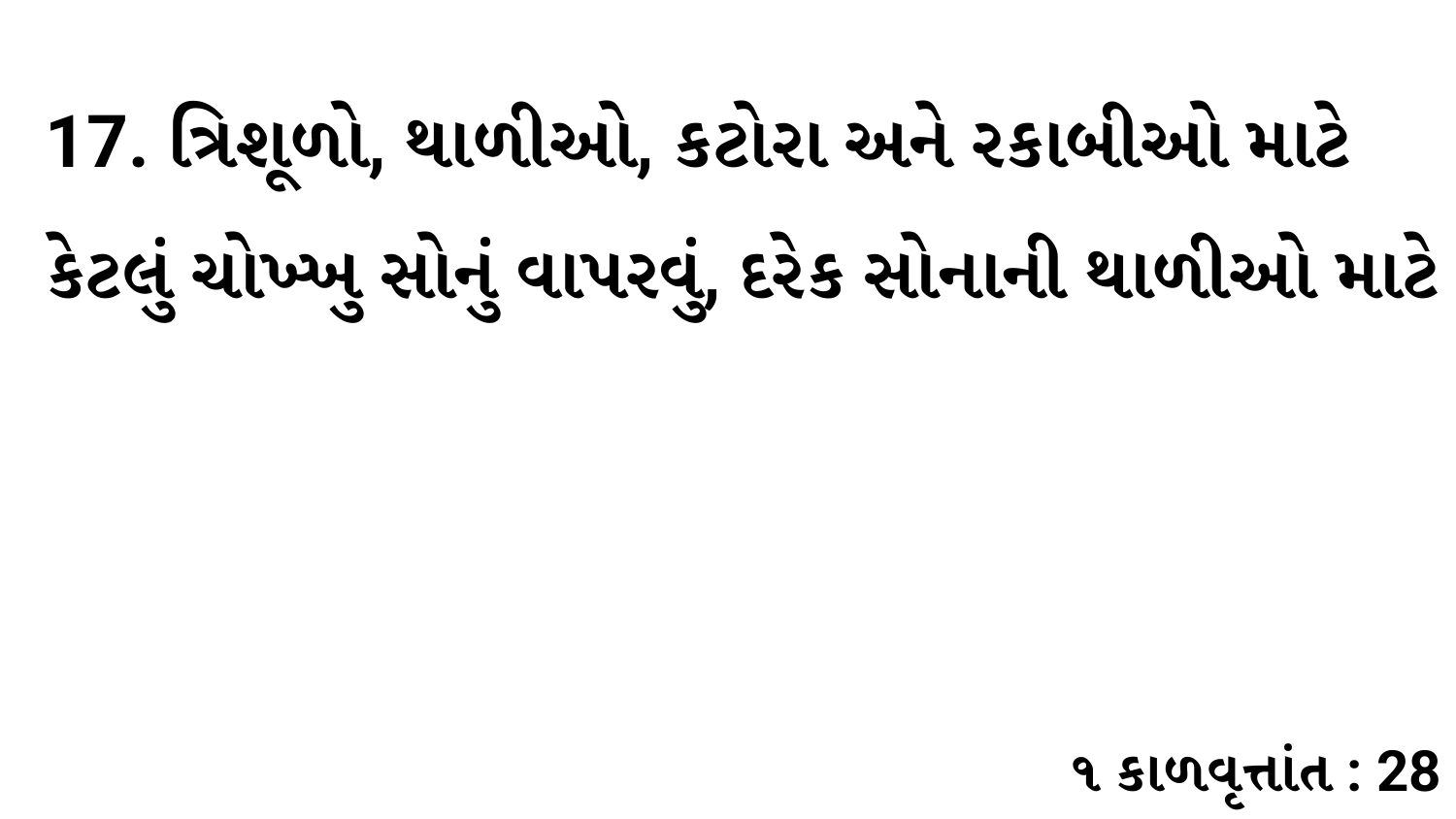

17. ત્રિશૂળો, થાળીઓ, કટોરા અને રકાબીઓ માટે કેટલું ચોખ્ખુ સોનું વાપરવું, દરેક સોનાની થાળીઓ માટે
૧ કાળવૃત્તાંત : 28